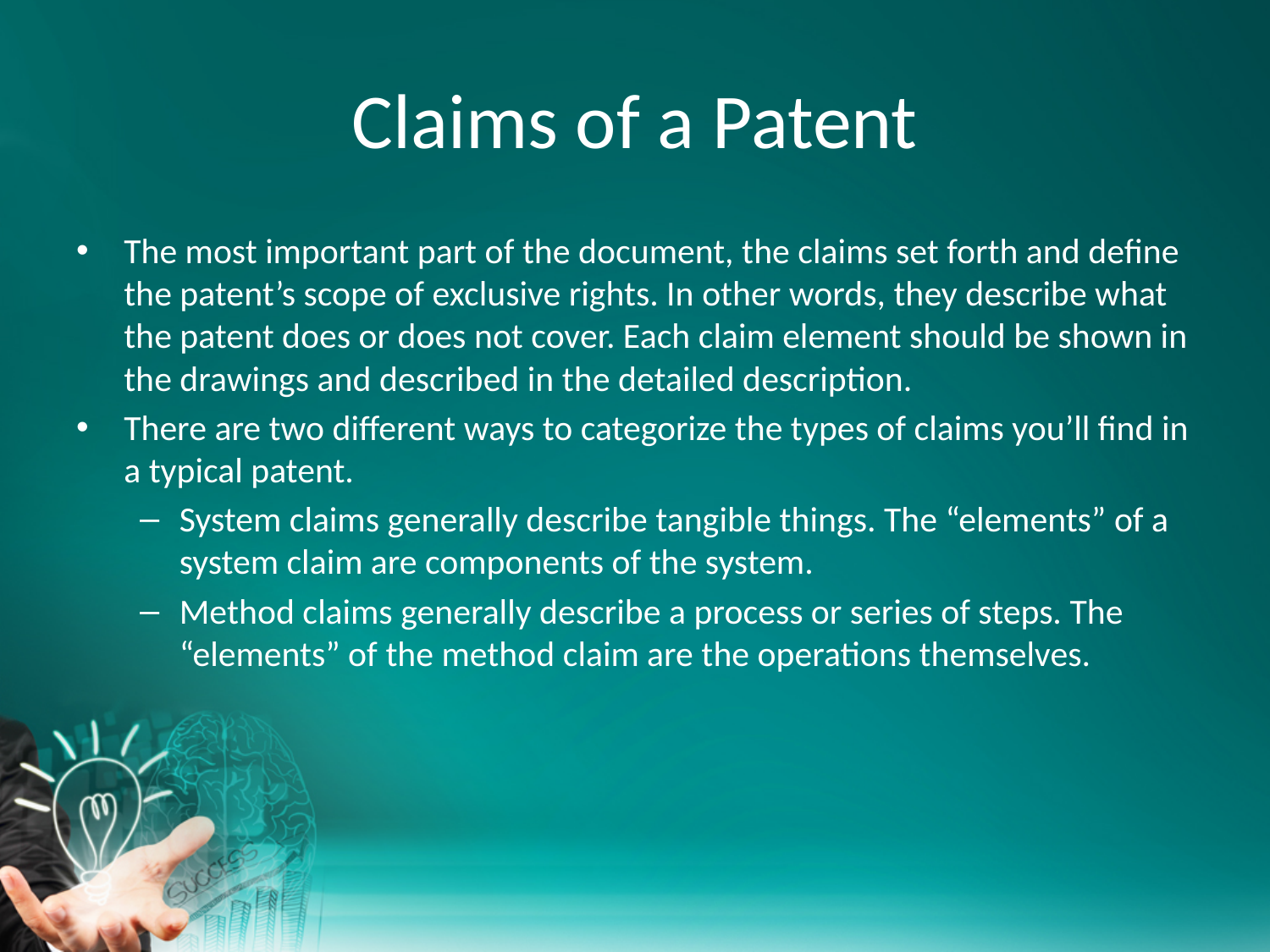

# Claims of a Patent
The most important part of the document, the claims set forth and define the patent’s scope of exclusive rights. In other words, they describe what the patent does or does not cover. Each claim element should be shown in the drawings and described in the detailed description.
There are two different ways to categorize the types of claims you’ll find in a typical patent.
System claims generally describe tangible things. The “elements” of a system claim are components of the system.
Method claims generally describe a process or series of steps. The “elements” of the method claim are the operations themselves.